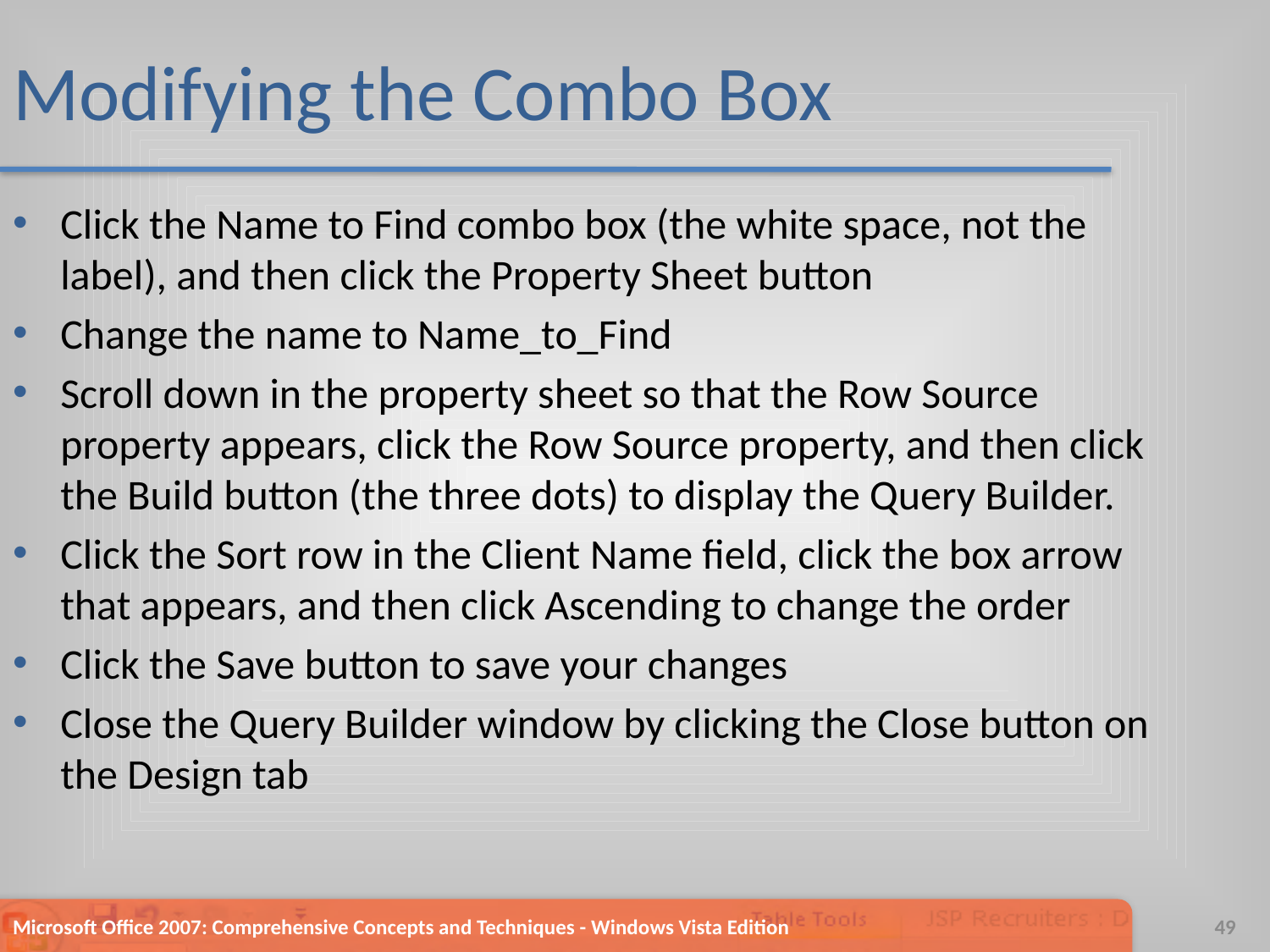

# Modifying the Combo Box
Click the Name to Find combo box (the white space, not the label), and then click the Property Sheet button
Change the name to Name_to_Find
Scroll down in the property sheet so that the Row Source property appears, click the Row Source property, and then click the Build button (the three dots) to display the Query Builder.
Click the Sort row in the Client Name field, click the box arrow that appears, and then click Ascending to change the order
Click the Save button to save your changes
Close the Query Builder window by clicking the Close button on the Design tab

Microsoft Office 2007: Comprehensive Concepts and Techniques - Windows Vista Edition
49